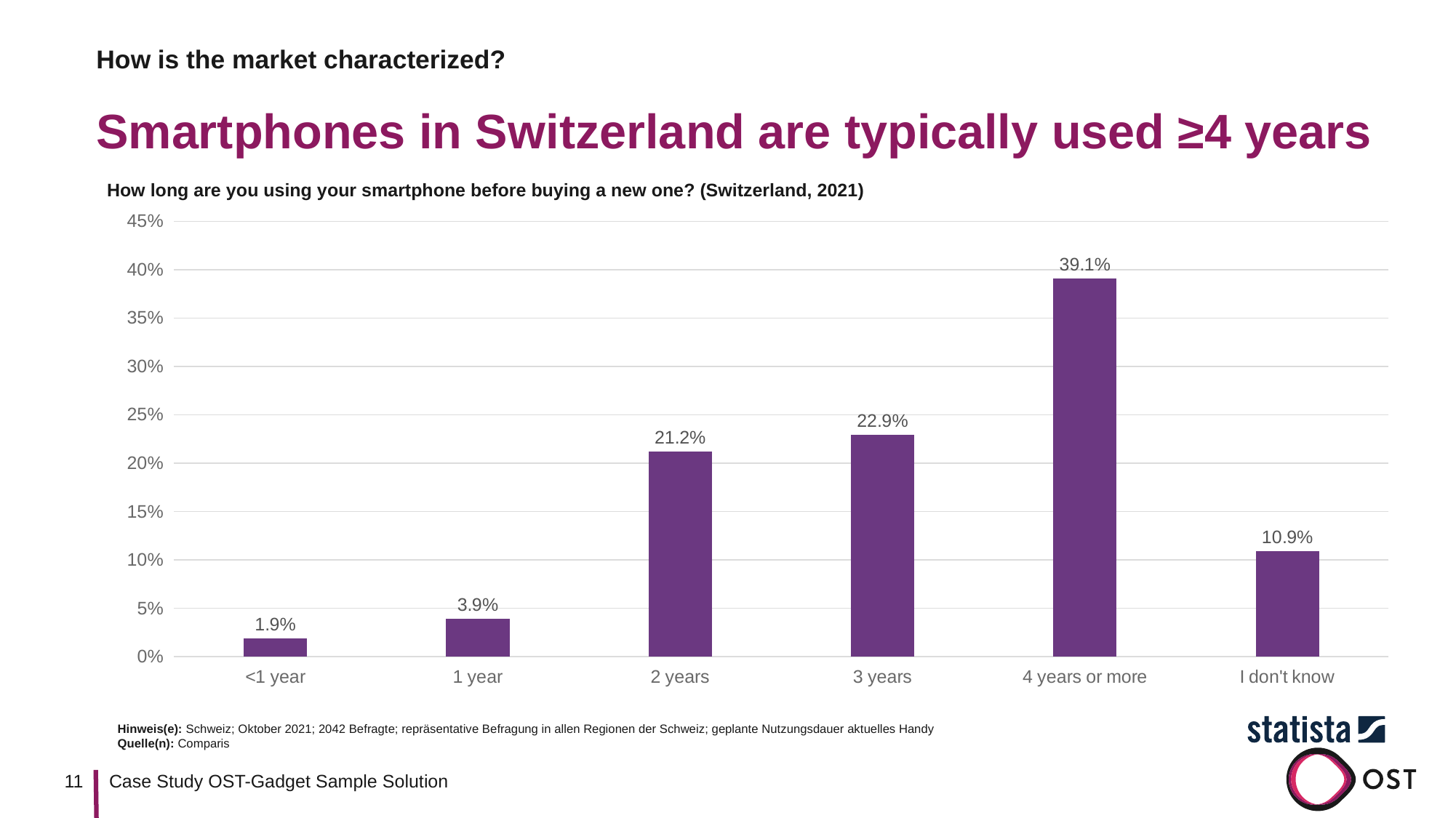

How is the market characterized?
# Smartphones in Switzerland are typically used ≥4 years
How long are you using your smartphone before buying a new one? (Switzerland, 2021)

### Chart

| Category | Spalte1 |
|---|---|
| <1 year | 0.019 |
| 1 year | 0.039 |
| 2 years | 0.212 |
| 3 years | 0.229 |
| 4 years or more | 0.391 |
| I don't know | 0.109 |
Hinweis(e): Schweiz; Oktober 2021; 2042 Befragte; repräsentative Befragung in allen Regionen der Schweiz; geplante Nutzungsdauer aktuelles Handy
Quelle(n): Comparis
11
Case Study OST-Gadget Sample Solution